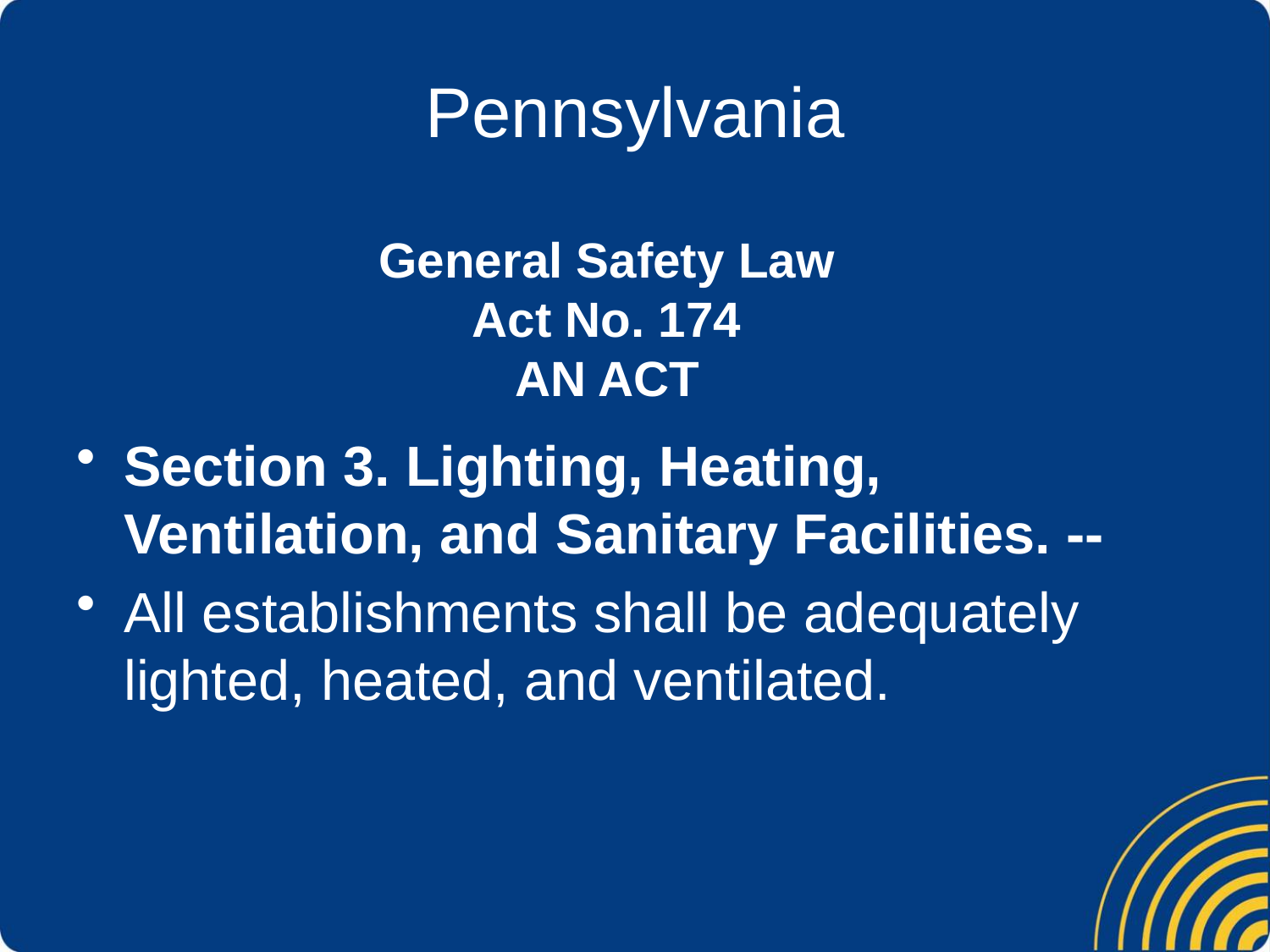

# Pennsylvania
General Safety Law
Act No. 174
AN ACT
Section 3. Lighting, Heating, Ventilation, and Sanitary Facilities. --
All establishments shall be adequately lighted, heated, and ventilated.